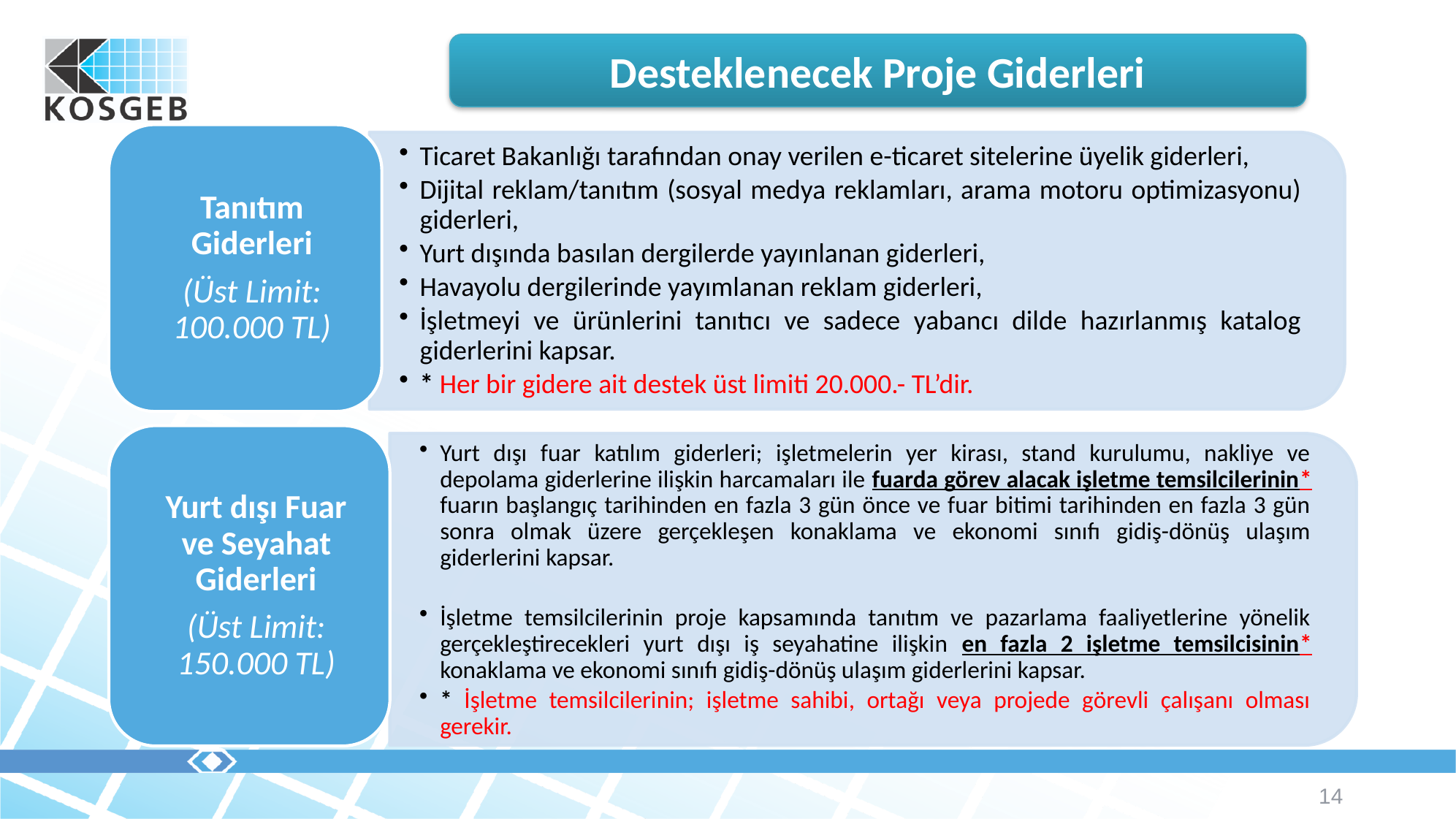

Desteklenecek Proje Giderleri
Ticaret Bakanlığı tarafından onay verilen e-ticaret sitelerine üyelik giderleri,
Dijital reklam/tanıtım (sosyal medya reklamları, arama motoru optimizasyonu) giderleri,
Yurt dışında basılan dergilerde yayınlanan giderleri,
Havayolu dergilerinde yayımlanan reklam giderleri,
İşletmeyi ve ürünlerini tanıtıcı ve sadece yabancı dilde hazırlanmış katalog giderlerini kapsar.
* Her bir gidere ait destek üst limiti 20.000.- TL’dir.
Tanıtım Giderleri
(Üst Limit: 100.000 TL)

Yurt dışı fuar katılım giderleri; işletmelerin yer kirası, stand kurulumu, nakliye ve depolama giderlerine ilişkin harcamaları ile fuarda görev alacak işletme temsilcilerinin* fuarın başlangıç tarihinden en fazla 3 gün önce ve fuar bitimi tarihinden en fazla 3 gün sonra olmak üzere gerçekleşen konaklama ve ekonomi sınıfı gidiş-dönüş ulaşım giderlerini kapsar.

İşletme temsilcilerinin proje kapsamında tanıtım ve pazarlama faaliyetlerine yönelik gerçekleştirecekleri yurt dışı iş seyahatine ilişkin en fazla 2 işletme temsilcisinin* konaklama ve ekonomi sınıfı gidiş-dönüş ulaşım giderlerini kapsar.
* İşletme temsilcilerinin; işletme sahibi, ortağı veya projede görevli çalışanı olması gerekir.

Yurt dışı Fuar ve Seyahat Giderleri
(Üst Limit: 150.000 TL)
14